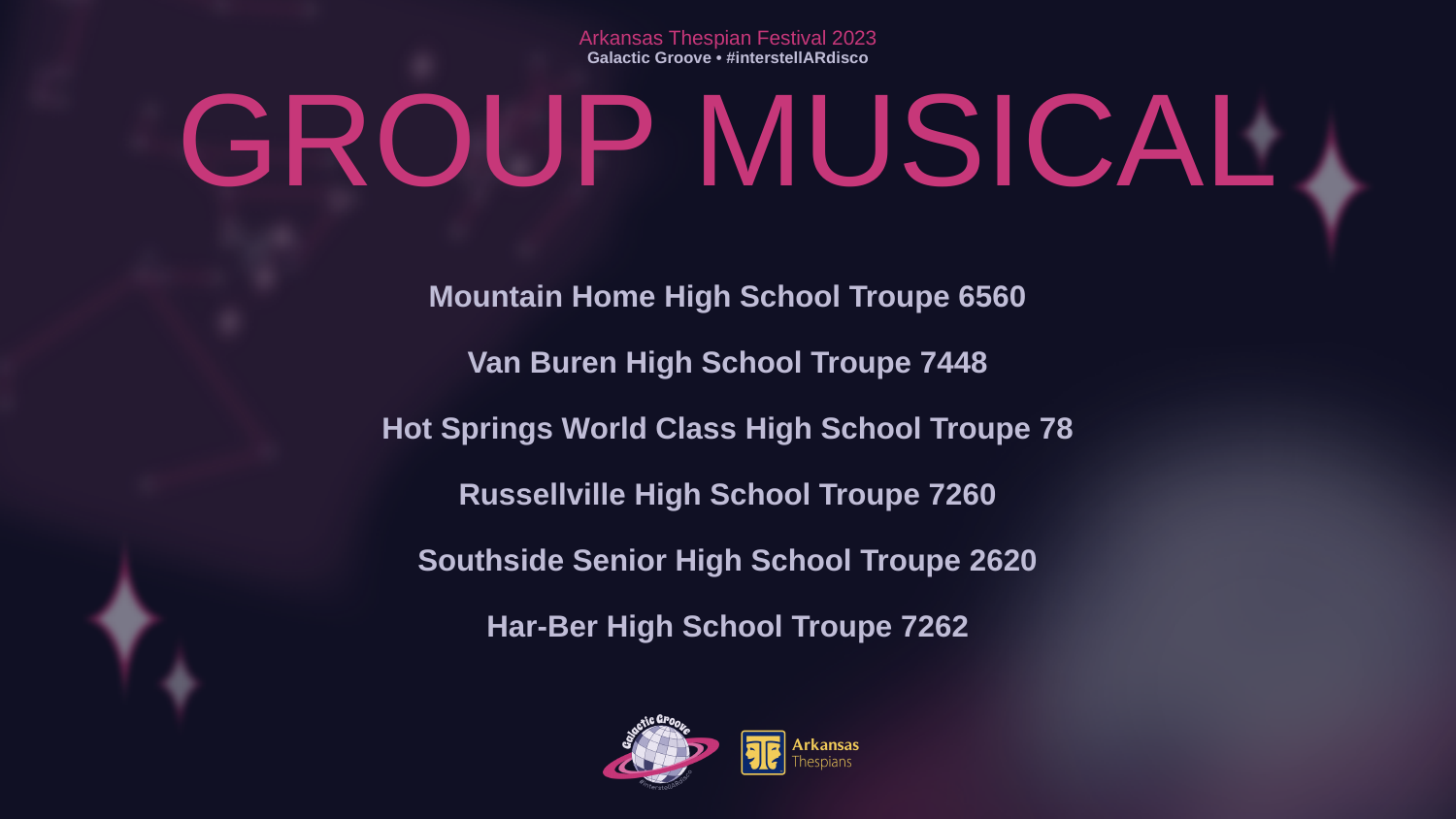

# GROUP MUSICAL

Mountain Home High School Troupe 6560
Van Buren High School Troupe 7448
Hot Springs World Class High School Troupe 78
Russellville High School Troupe 7260
Southside Senior High School Troupe 2620
Har-Ber High School Troupe 7262